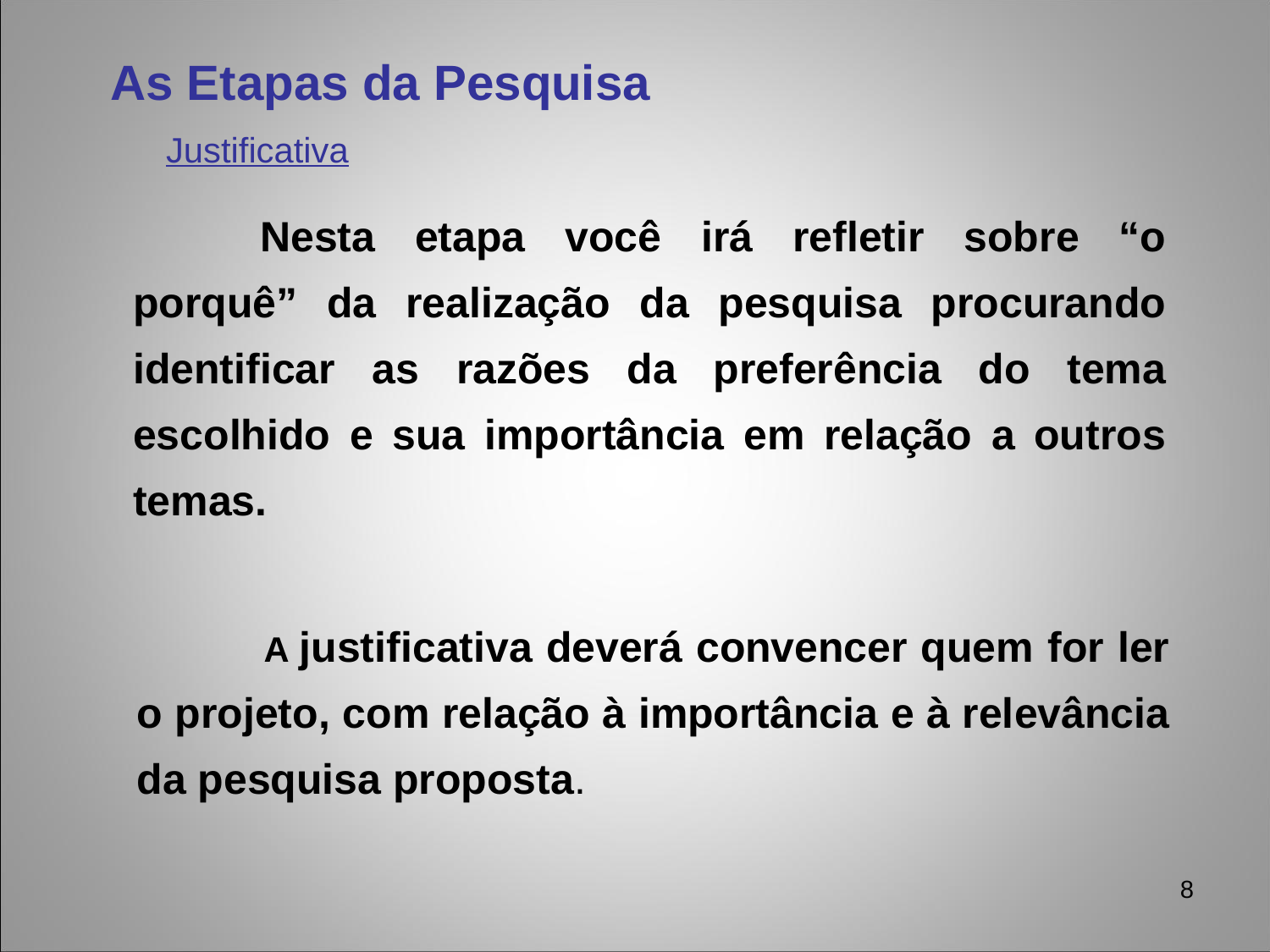

As Etapas da Pesquisa
Justificativa
	Nesta etapa você irá refletir sobre “o porquê” da realização da pesquisa procurando identificar as razões da preferência do tema escolhido e sua importância em relação a outros temas.
	A justificativa deverá convencer quem for ler o projeto, com relação à importância e à relevância da pesquisa proposta.
8